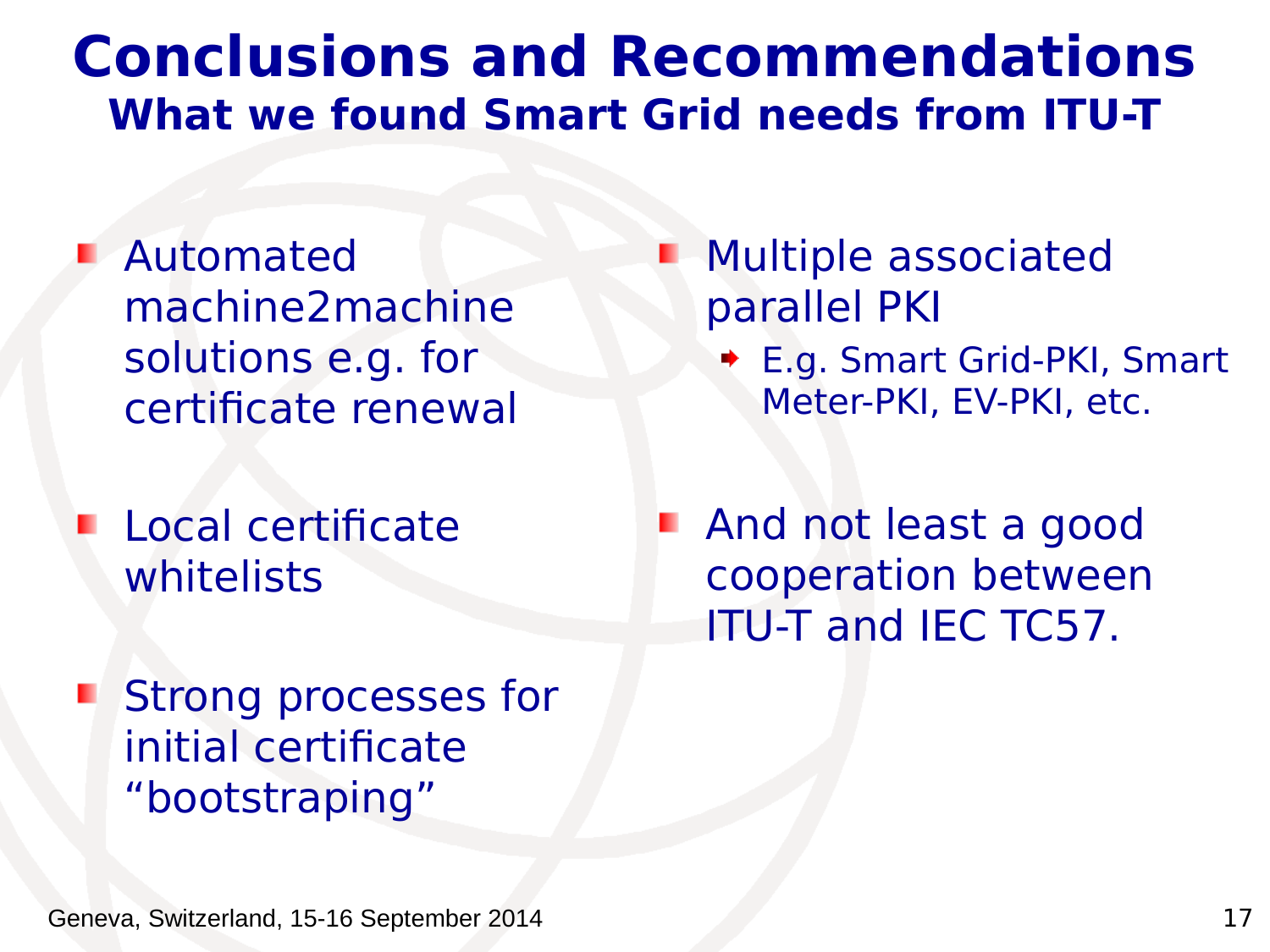

# Conclusions and Recommendations What we found Smart Grid needs from ITU-T
Automated machine2machine solutions e.g. for certificate renewal

Local certificate whitelists

Strong processes for initial certificate “bootstraping”
Multiple associated parallel PKI
E.g. Smart Grid-PKI, Smart Meter-PKI, EV-PKI, etc.

And not least a good cooperation between ITU-T and IEC TC57.
Geneva, Switzerland, 15-16 September 2014
17